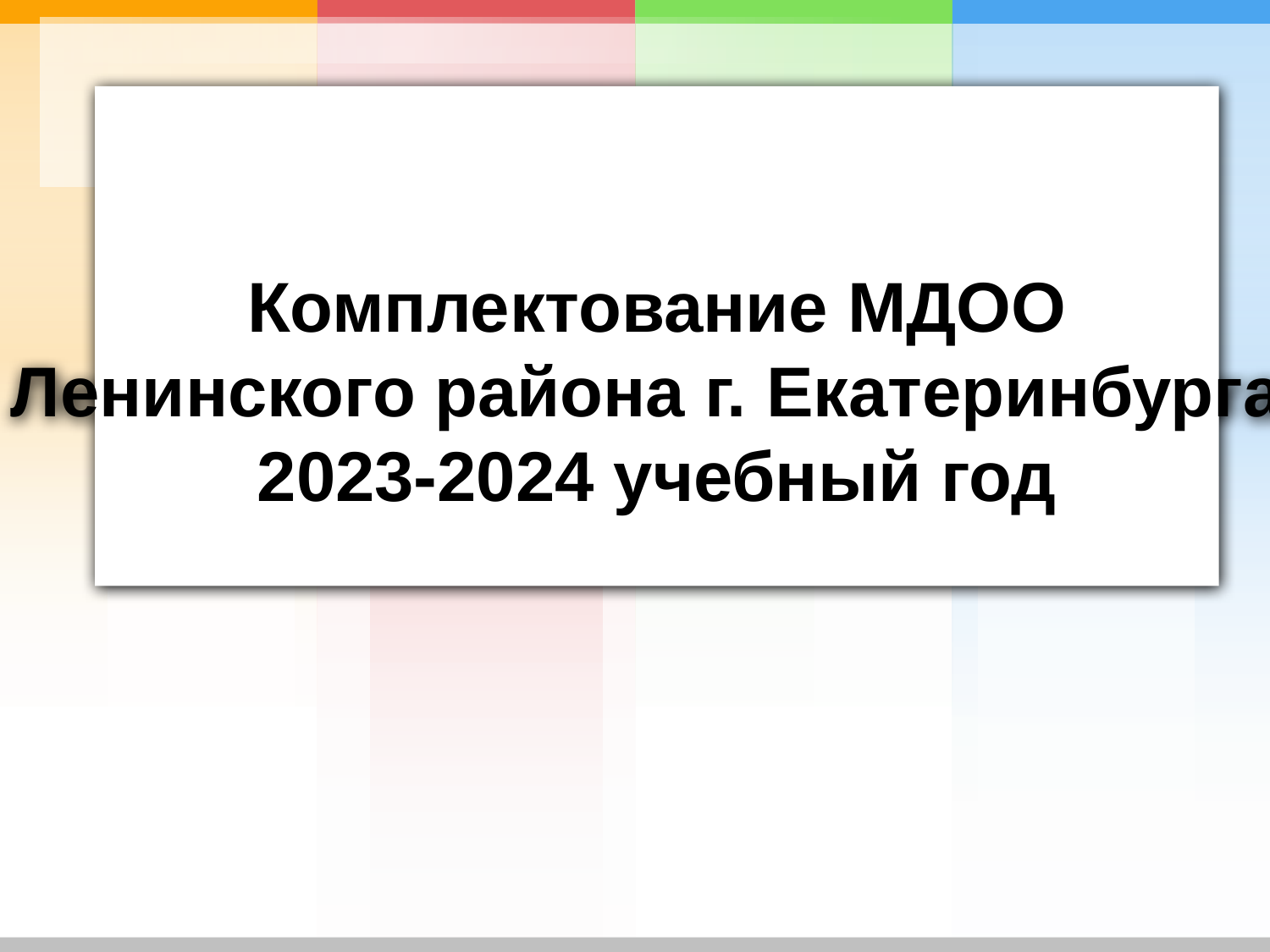

Комплектование МДОО
Ленинского района г. Екатеринбурга
2023-2024 учебный год